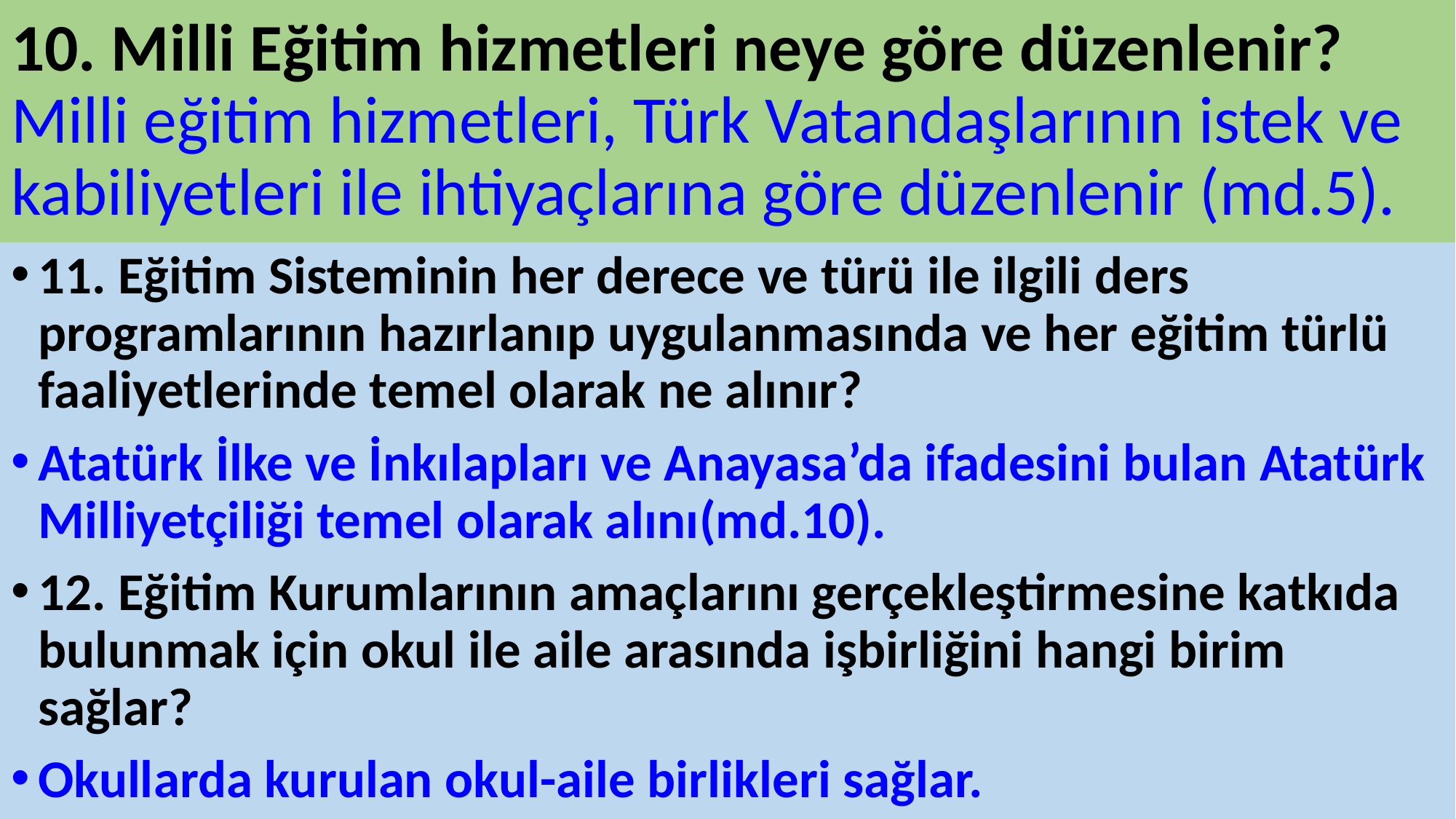

# 10. Milli Eğitim hizmetleri neye göre düzenlenir? Milli eğitim hizmetleri, Türk Vatandaşlarının istek ve kabiliyetleri ile ihtiyaçlarına göre düzenlenir (md.5).
11. Eğitim Sisteminin her derece ve türü ile ilgili ders programlarının hazırlanıp uygulanmasında ve her eğitim türlü faaliyetlerinde temel olarak ne alınır?
Atatürk İlke ve İnkılapları ve Anayasa’da ifadesini bulan Atatürk Milliyetçiliği temel olarak alını(md.10).
12. Eğitim Kurumlarının amaçlarını gerçekleştirmesine katkıda bulunmak için okul ile aile arasında işbirliğini hangi birim sağlar?
Okullarda kurulan okul-aile birlikleri sağlar.